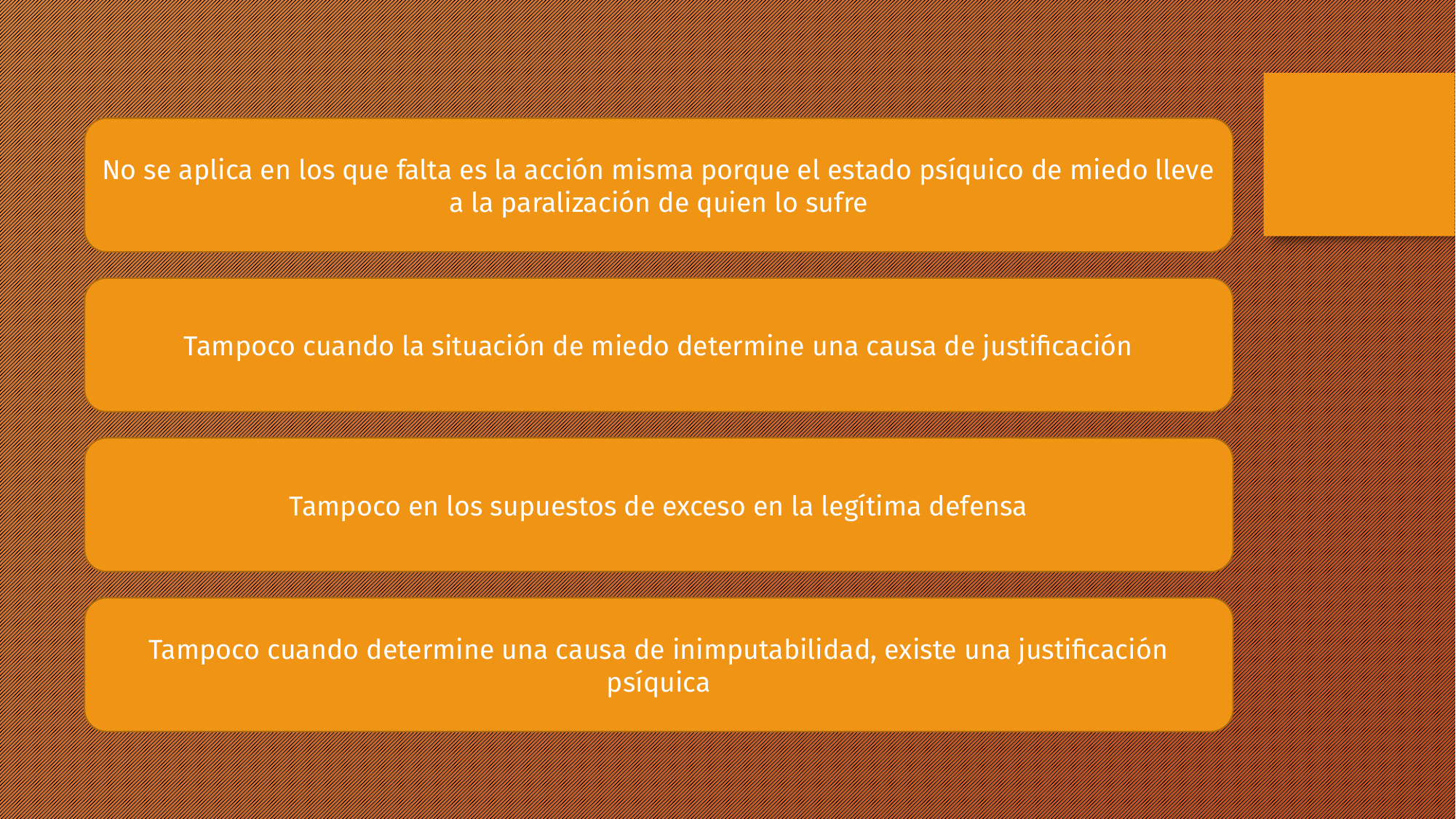

No se aplica en los que falta es la acción misma porque el estado psíquico de miedo lleve a la paralización de quien lo sufre

Tampoco cuando la situación de miedo determine una causa de justificación

Tampoco en los supuestos de exceso en la legítima defensa

Tampoco cuando determine una causa de inimputabilidad, existe una justificación psíquica